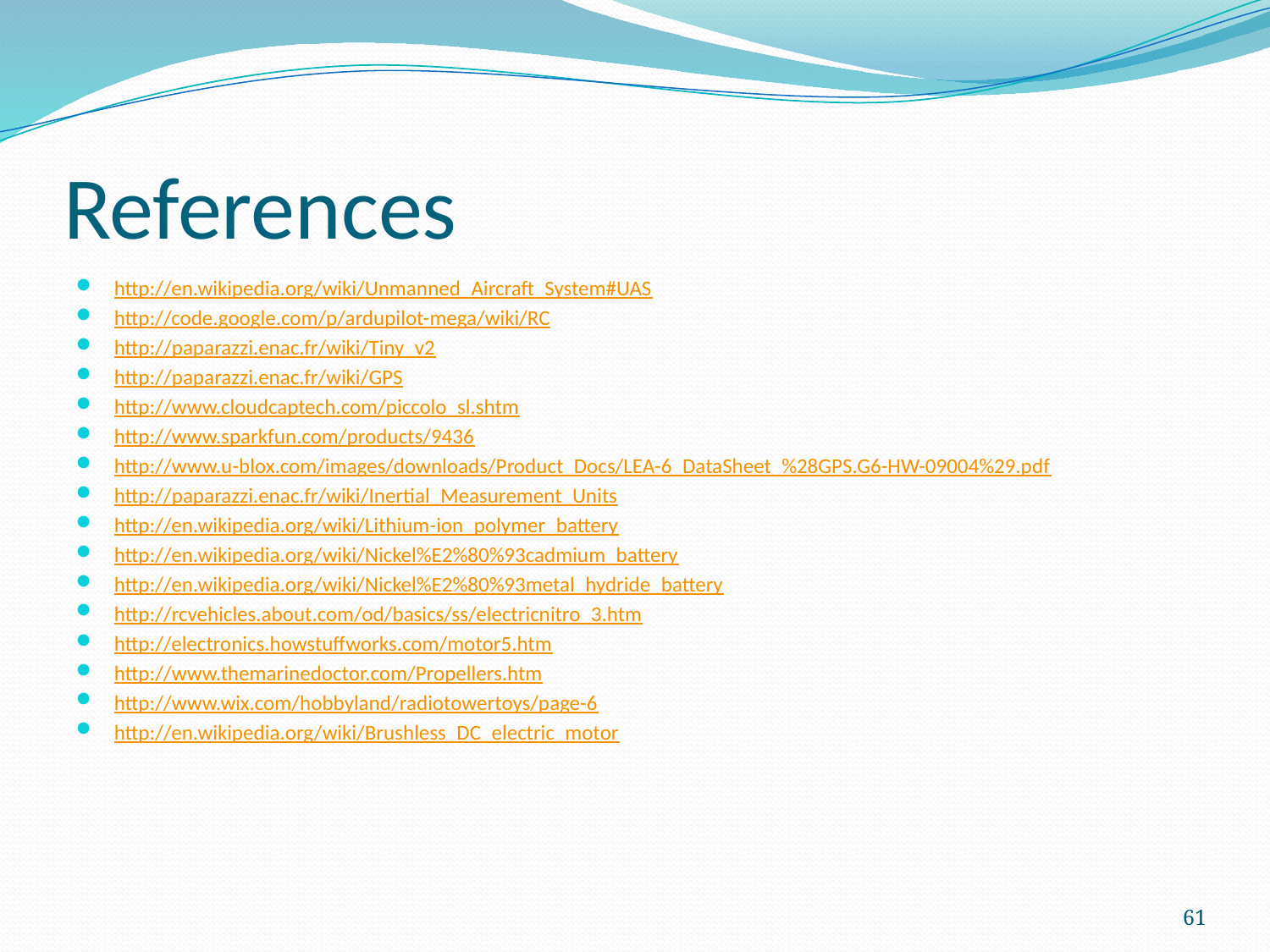

# References
http://en.wikipedia.org/wiki/Unmanned_Aircraft_System#UAS
http://code.google.com/p/ardupilot-mega/wiki/RC
http://paparazzi.enac.fr/wiki/Tiny_v2
http://paparazzi.enac.fr/wiki/GPS
http://www.cloudcaptech.com/piccolo_sl.shtm
http://www.sparkfun.com/products/9436
http://www.u-blox.com/images/downloads/Product_Docs/LEA-6_DataSheet_%28GPS.G6-HW-09004%29.pdf
http://paparazzi.enac.fr/wiki/Inertial_Measurement_Units
http://en.wikipedia.org/wiki/Lithium-ion_polymer_battery
http://en.wikipedia.org/wiki/Nickel%E2%80%93cadmium_battery
http://en.wikipedia.org/wiki/Nickel%E2%80%93metal_hydride_battery
http://rcvehicles.about.com/od/basics/ss/electricnitro_3.htm
http://electronics.howstuffworks.com/motor5.htm
http://www.themarinedoctor.com/Propellers.htm
http://www.wix.com/hobbyland/radiotowertoys/page-6
http://en.wikipedia.org/wiki/Brushless_DC_electric_motor

61